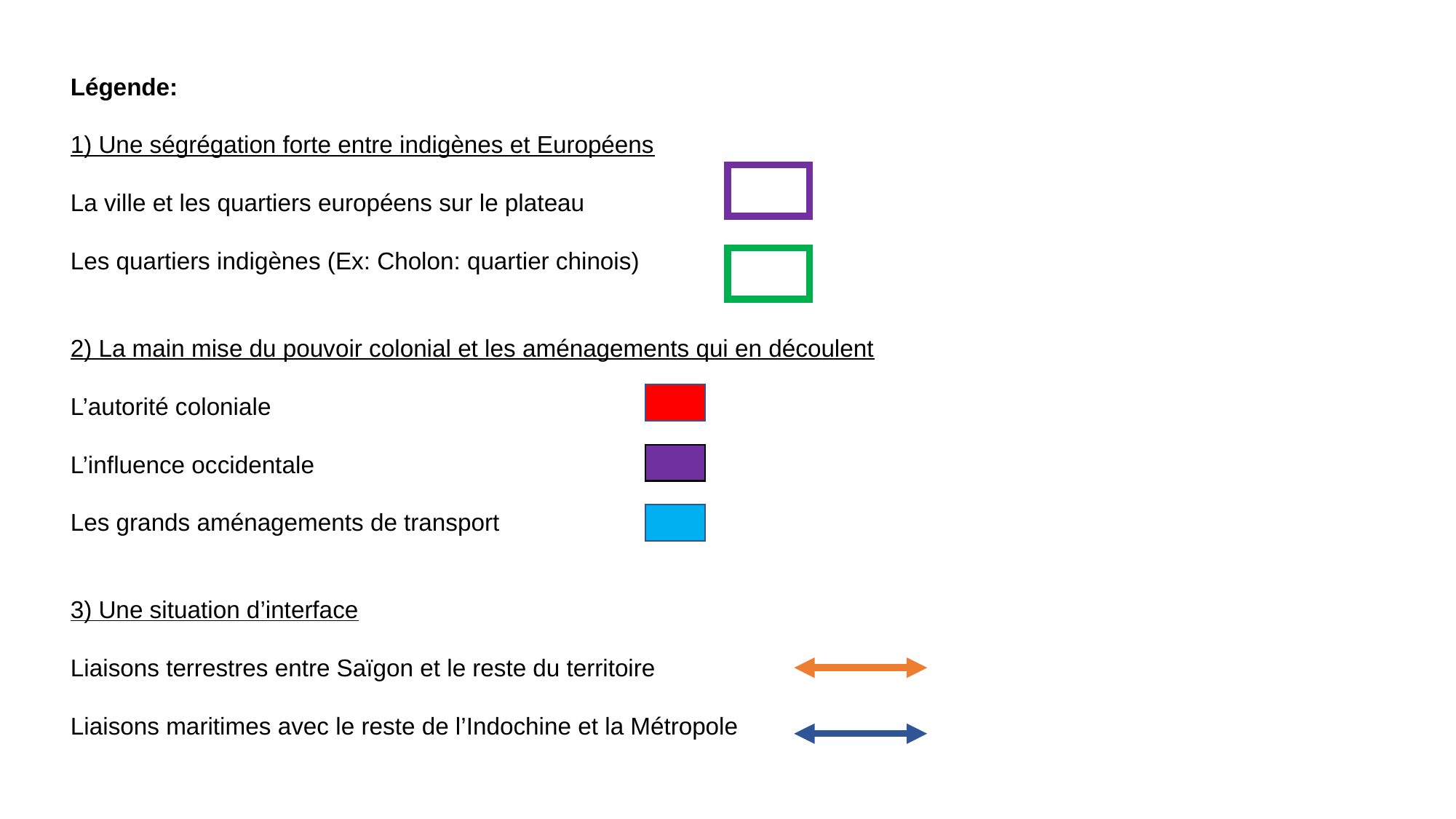

Légende:

1) Une ségrégation forte entre indigènes et Européens

La ville et les quartiers européens sur le plateau

Les quartiers indigènes (Ex: Cholon: quartier chinois)

2) La main mise du pouvoir colonial et les aménagements qui en découlent

L’autorité coloniale

L’influence occidentale

Les grands aménagements de transport

3) Une situation d’interface

Liaisons terrestres entre Saïgon et le reste du territoire

Liaisons maritimes avec le reste de l’Indochine et la Métropole